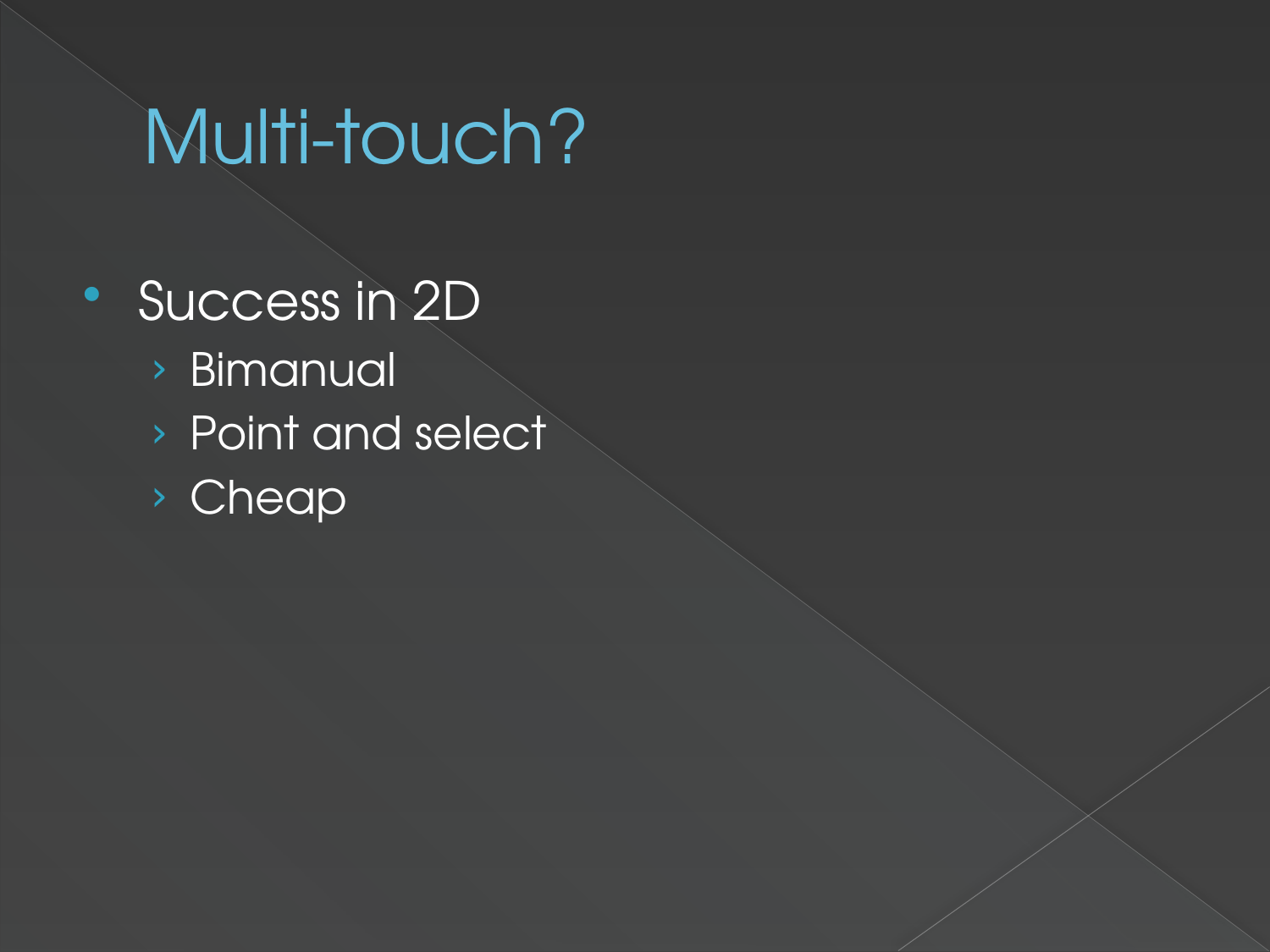

# Multi-touch?
Success in 2D
Bimanual
Point and select
Cheap